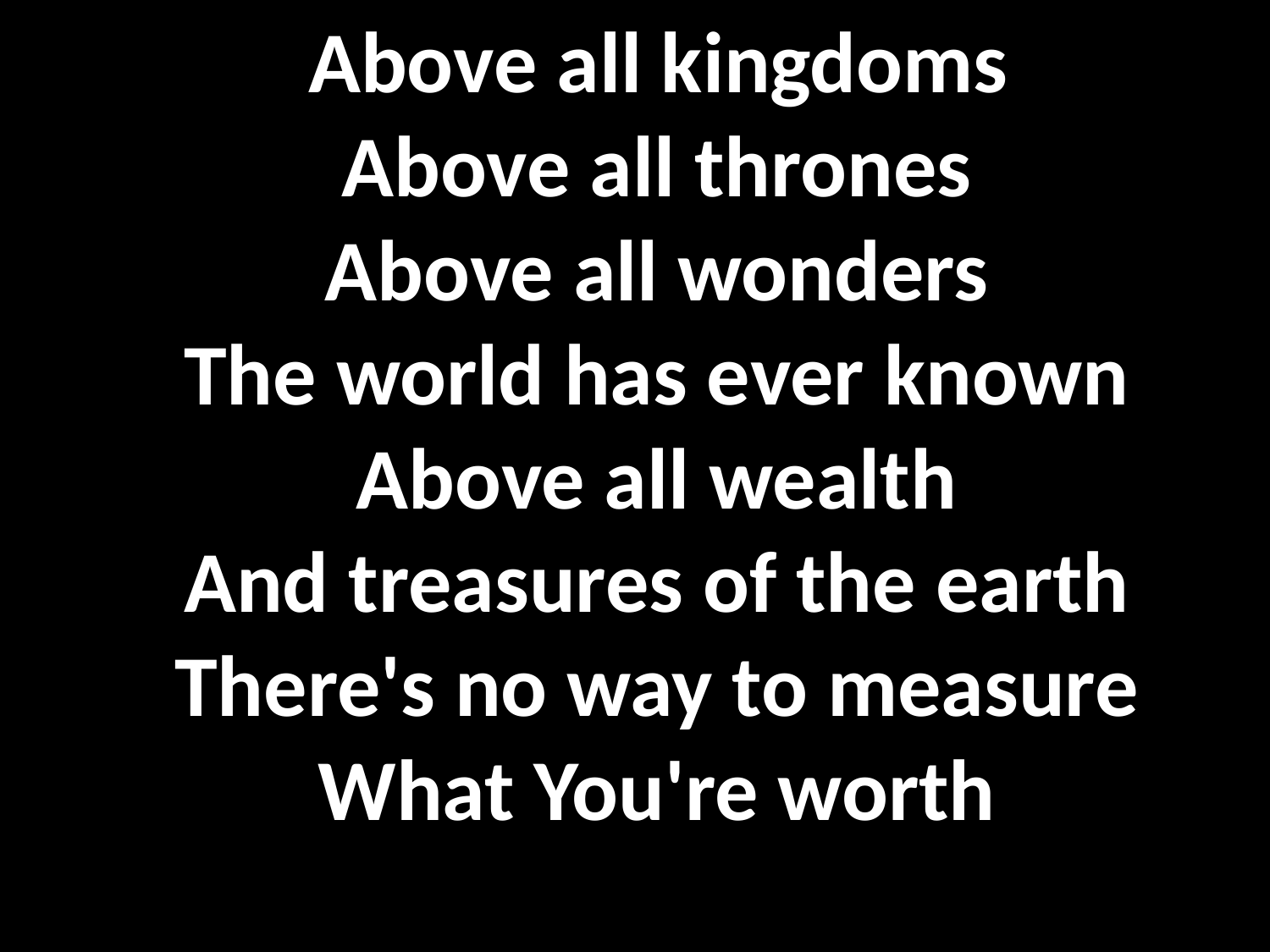

Above all kingdoms
Above all thrones
Above all wonders
The world has ever known
Above all wealth
And treasures of the earth
There's no way to measure
What You're worth
#